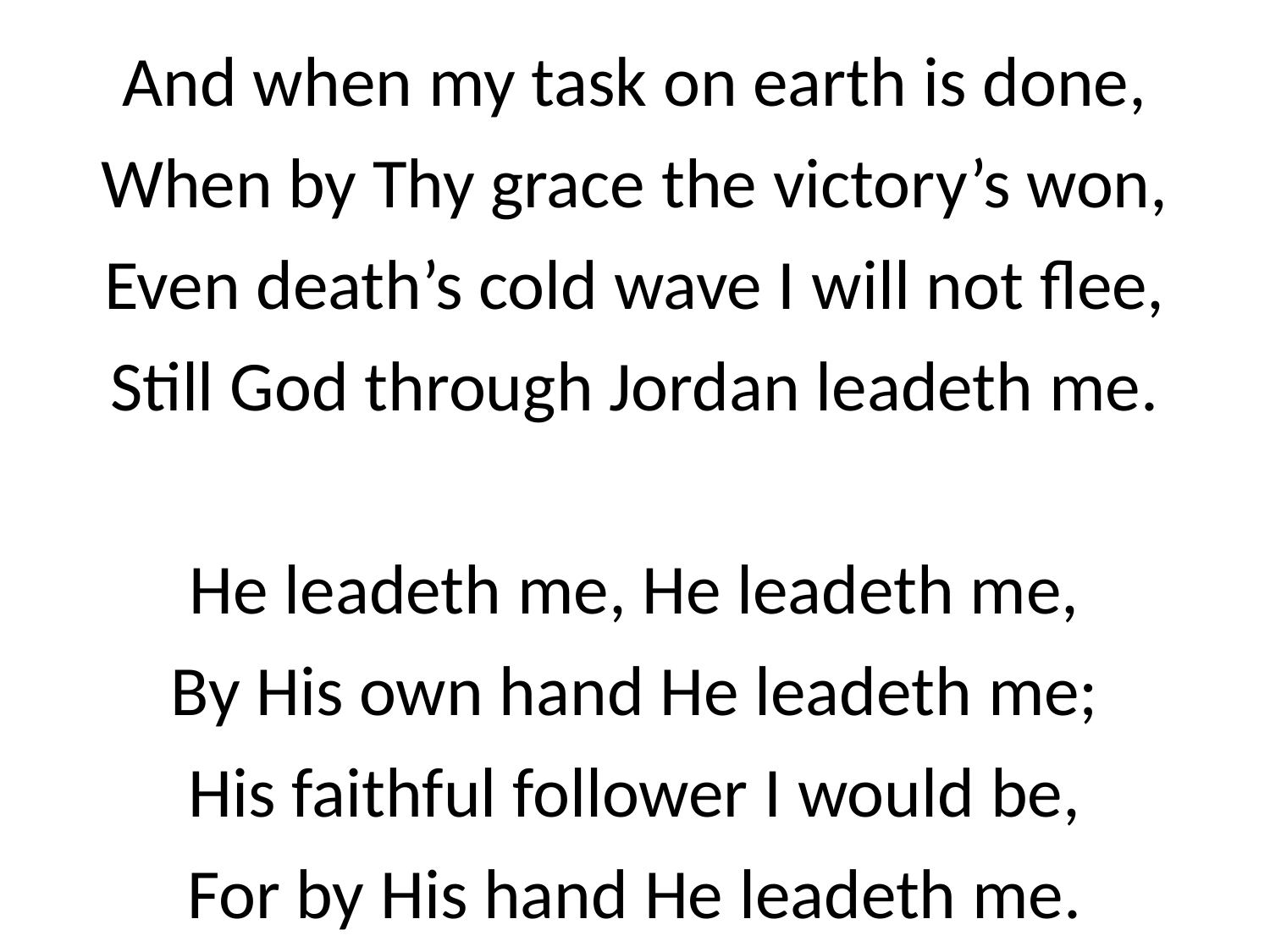

And when my task on earth is done,
When by Thy grace the victory’s won,
Even death’s cold wave I will not flee,
Still God through Jordan leadeth me.

He leadeth me, He leadeth me,
By His own hand He leadeth me;
His faithful follower I would be,
For by His hand He leadeth me.